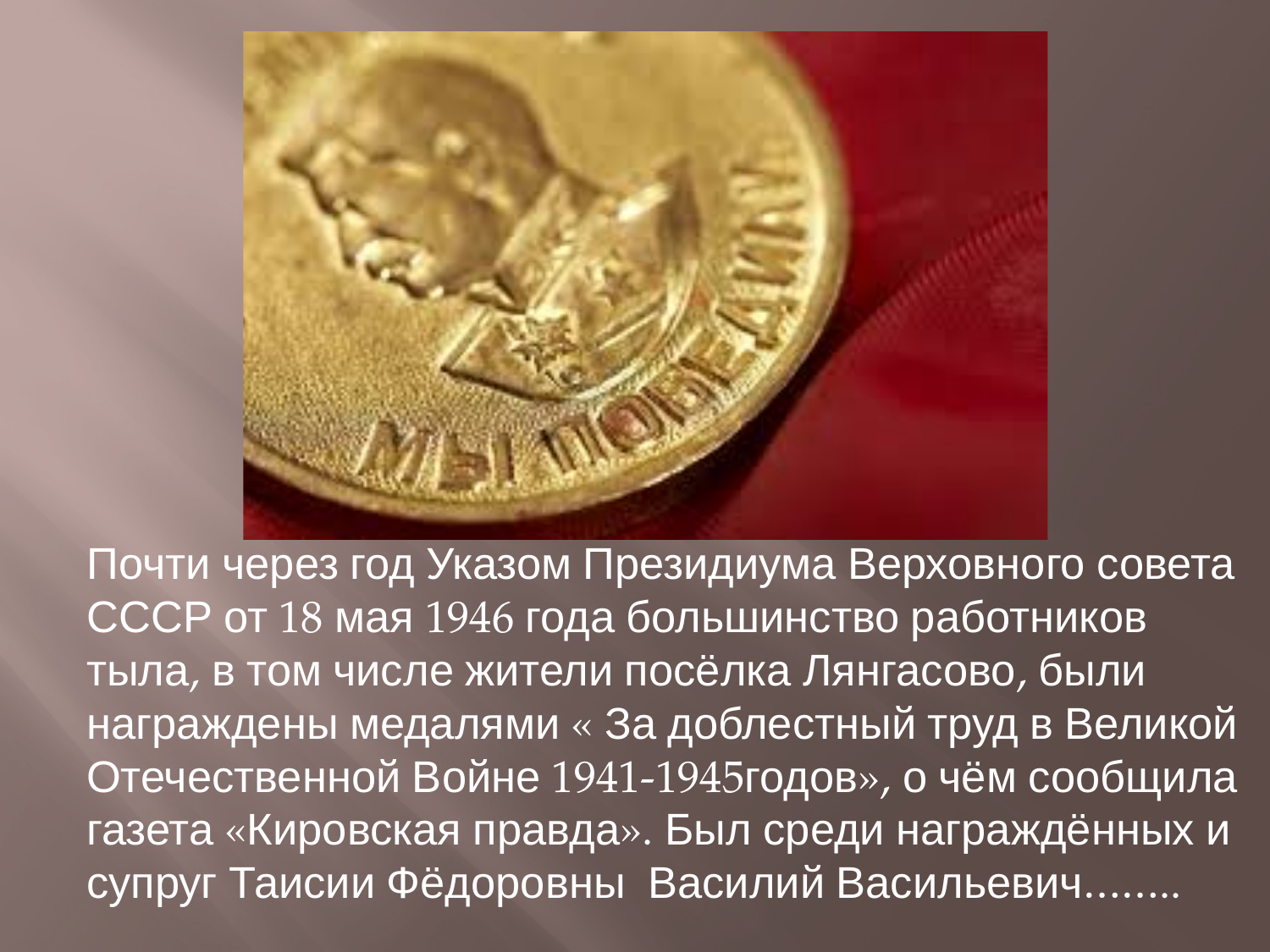

Почти через год Указом Президиума Верховного совета СССР от 18 мая 1946 года большинство работников тыла, в том числе жители посёлка Лянгасово, были награждены медалями « За доблестный труд в Великой Отечественной Войне 1941-1945годов», о чём сообщила газета «Кировская правда». Был среди награждённых и супруг Таисии Фёдоровны  Василий Васильевич……..